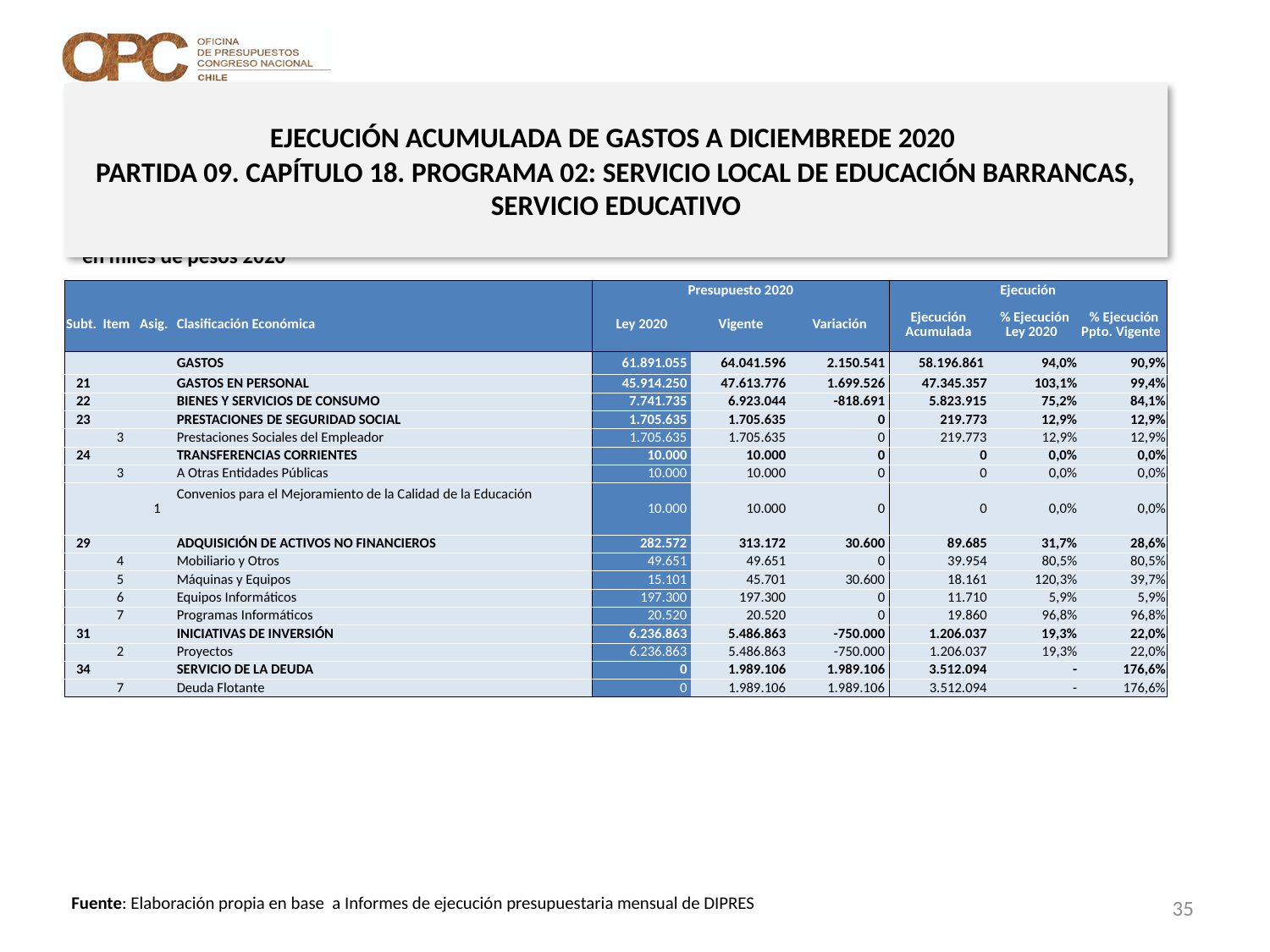

# EJECUCIÓN ACUMULADA DE GASTOS A DICIEMBREDE 2020 PARTIDA 09. CAPÍTULO 18. PROGRAMA 02: SERVICIO LOCAL DE EDUCACIÓN BARRANCAS, SERVICIO EDUCATIVO
en miles de pesos 2020
|  |  |  |  | Presupuesto 2020 |  |  | Ejecución |  |  |
| --- | --- | --- | --- | --- | --- | --- | --- | --- | --- |
| Subt. | Item | Asig. | Clasificación Económica | Ley 2020 | Vigente | Variación | Ejecución Acumulada | % Ejecución Ley 2020 | % Ejecución Ppto. Vigente |
|  |  |  | GASTOS | 61.891.055 | 64.041.596 | 2.150.541 | 58.196.861 | 94,0% | 90,9% |
| 21 |  |  | GASTOS EN PERSONAL | 45.914.250 | 47.613.776 | 1.699.526 | 47.345.357 | 103,1% | 99,4% |
| 22 |  |  | BIENES Y SERVICIOS DE CONSUMO | 7.741.735 | 6.923.044 | -818.691 | 5.823.915 | 75,2% | 84,1% |
| 23 |  |  | PRESTACIONES DE SEGURIDAD SOCIAL | 1.705.635 | 1.705.635 | 0 | 219.773 | 12,9% | 12,9% |
|  | 3 |  | Prestaciones Sociales del Empleador | 1.705.635 | 1.705.635 | 0 | 219.773 | 12,9% | 12,9% |
| 24 |  |  | TRANSFERENCIAS CORRIENTES | 10.000 | 10.000 | 0 | 0 | 0,0% | 0,0% |
|  | 3 |  | A Otras Entidades Públicas | 10.000 | 10.000 | 0 | 0 | 0,0% | 0,0% |
|  |  | 1 | Convenios para el Mejoramiento de la Calidad de la Educación | 10.000 | 10.000 | 0 | 0 | 0,0% | 0,0% |
| 29 |  |  | ADQUISICIÓN DE ACTIVOS NO FINANCIEROS | 282.572 | 313.172 | 30.600 | 89.685 | 31,7% | 28,6% |
|  | 4 |  | Mobiliario y Otros | 49.651 | 49.651 | 0 | 39.954 | 80,5% | 80,5% |
|  | 5 |  | Máquinas y Equipos | 15.101 | 45.701 | 30.600 | 18.161 | 120,3% | 39,7% |
|  | 6 |  | Equipos Informáticos | 197.300 | 197.300 | 0 | 11.710 | 5,9% | 5,9% |
|  | 7 |  | Programas Informáticos | 20.520 | 20.520 | 0 | 19.860 | 96,8% | 96,8% |
| 31 |  |  | INICIATIVAS DE INVERSIÓN | 6.236.863 | 5.486.863 | -750.000 | 1.206.037 | 19,3% | 22,0% |
|  | 2 |  | Proyectos | 6.236.863 | 5.486.863 | -750.000 | 1.206.037 | 19,3% | 22,0% |
| 34 |  |  | SERVICIO DE LA DEUDA | 0 | 1.989.106 | 1.989.106 | 3.512.094 | - | 176,6% |
|  | 7 |  | Deuda Flotante | 0 | 1.989.106 | 1.989.106 | 3.512.094 | - | 176,6% |
35